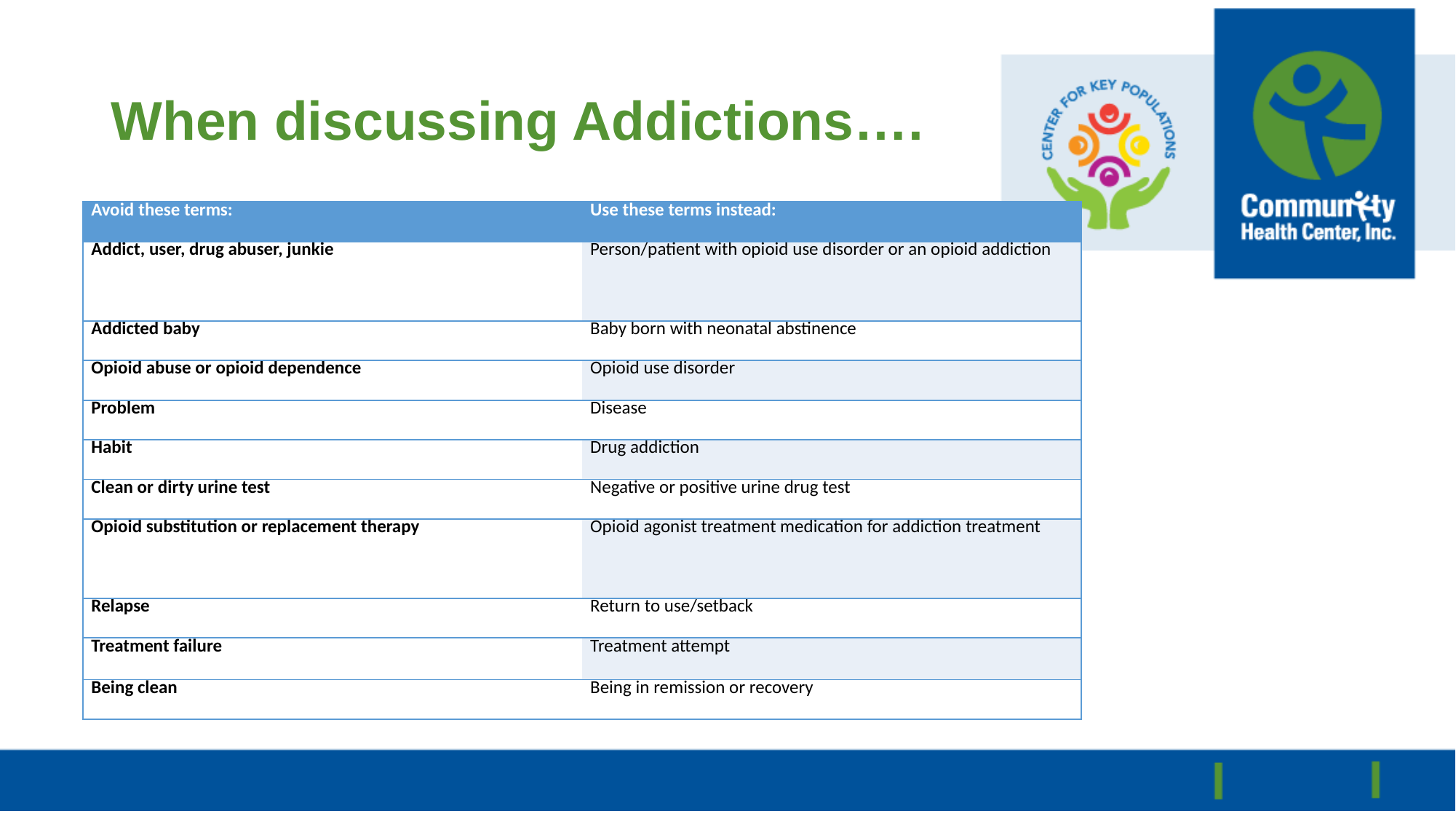

# When discussing Addictions….
| Avoid these terms: | Use these terms instead: |
| --- | --- |
| Addict, user, drug abuser, junkie | Person/patient with opioid use disorder or an opioid addiction |
| Addicted baby | Baby born with neonatal abstinence |
| Opioid abuse or opioid dependence | Opioid use disorder |
| Problem | Disease |
| Habit | Drug addiction |
| Clean or dirty urine test | Negative or positive urine drug test |
| Opioid substitution or replacement therapy | Opioid agonist treatment medication for addiction treatment |
| Relapse | Return to use/setback |
| Treatment failure | Treatment attempt |
| Being clean | Being in remission or recovery |